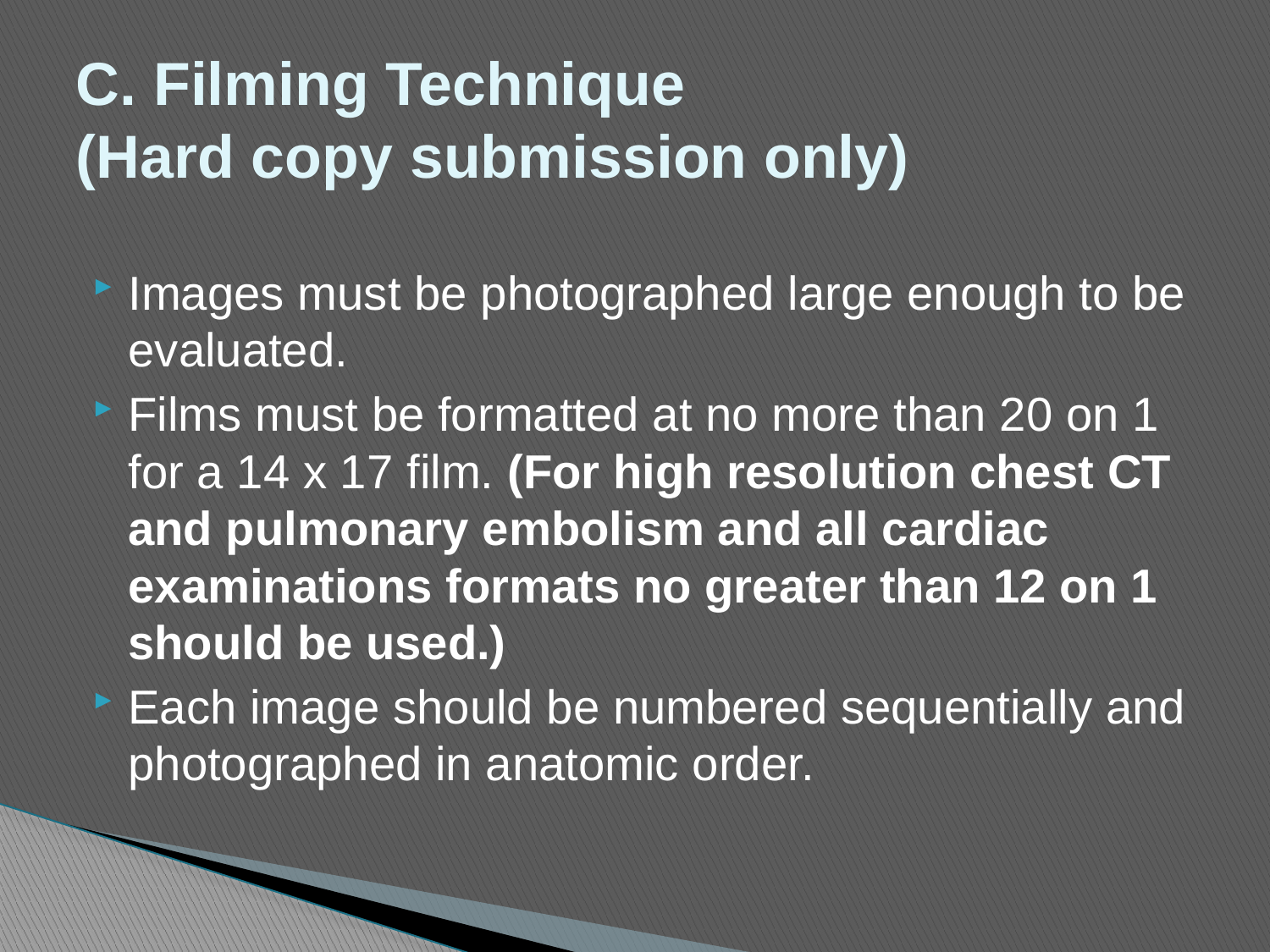

# C. Filming Technique (Hard copy submission only)
Images must be photographed large enough to be evaluated.
Films must be formatted at no more than 20 on 1 for a 14 x 17 film. (For high resolution chest CT and pulmonary embolism and all cardiac examinations formats no greater than 12 on 1 should be used.)
Each image should be numbered sequentially and photographed in anatomic order.